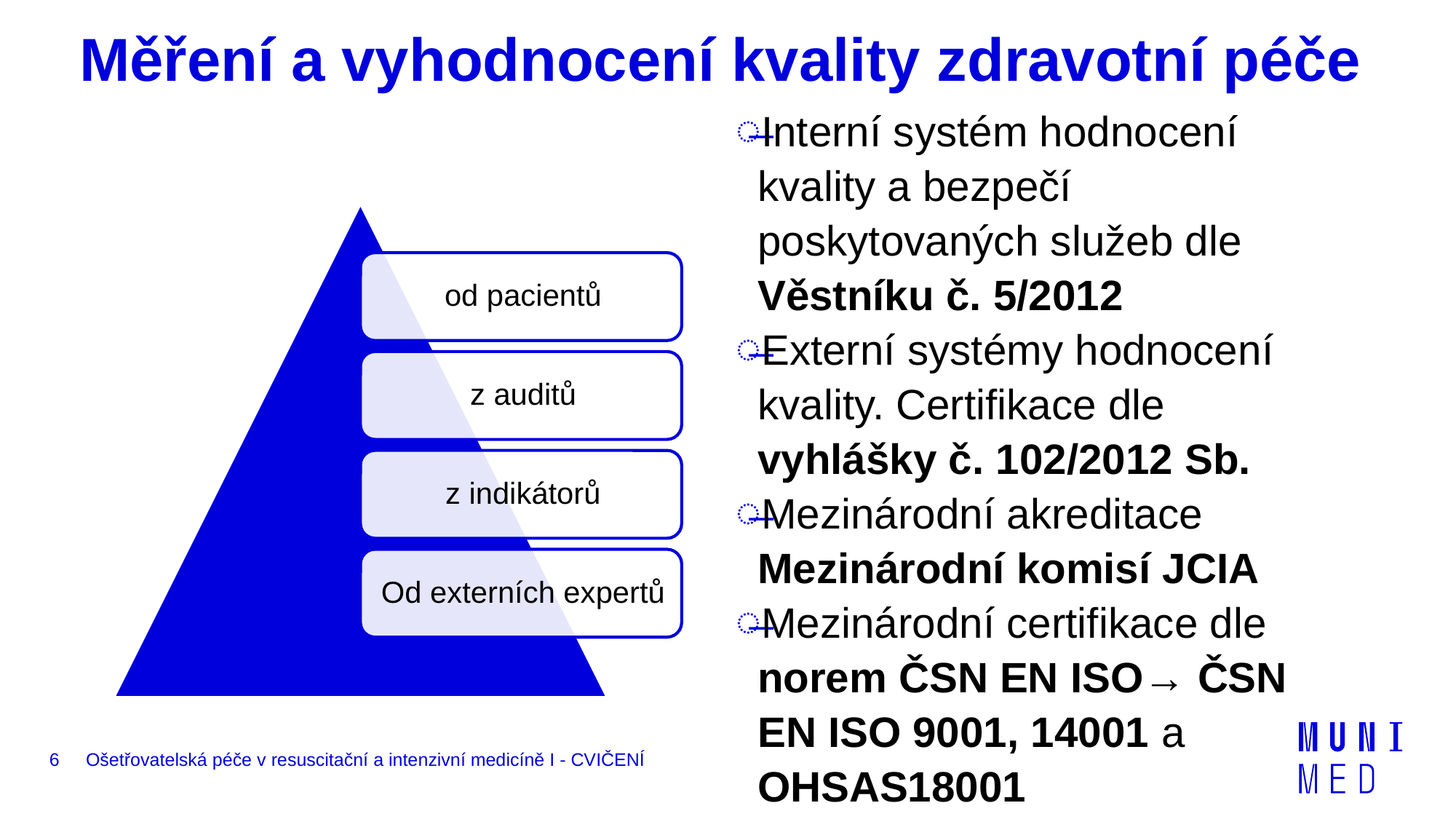

# Měření a vyhodnocení kvality zdravotní péče
Interní systém hodnocení kvality a bezpečí poskytovaných služeb dle Věstníku č. 5/2012
Externí systémy hodnocení kvality. Certifikace dle vyhlášky č. 102/2012 Sb.
Mezinárodní akreditace Mezinárodní komisí JCIA
Mezinárodní certifikace dle norem ČSN EN ISO→ ČSN EN ISO 9001, 14001 a OHSAS18001

od pacientů
z auditů
z indikátorů
Od externích expertů
6
Ošetřovatelská péče v resuscitační a intenzivní medicíně I - CVIČENÍ